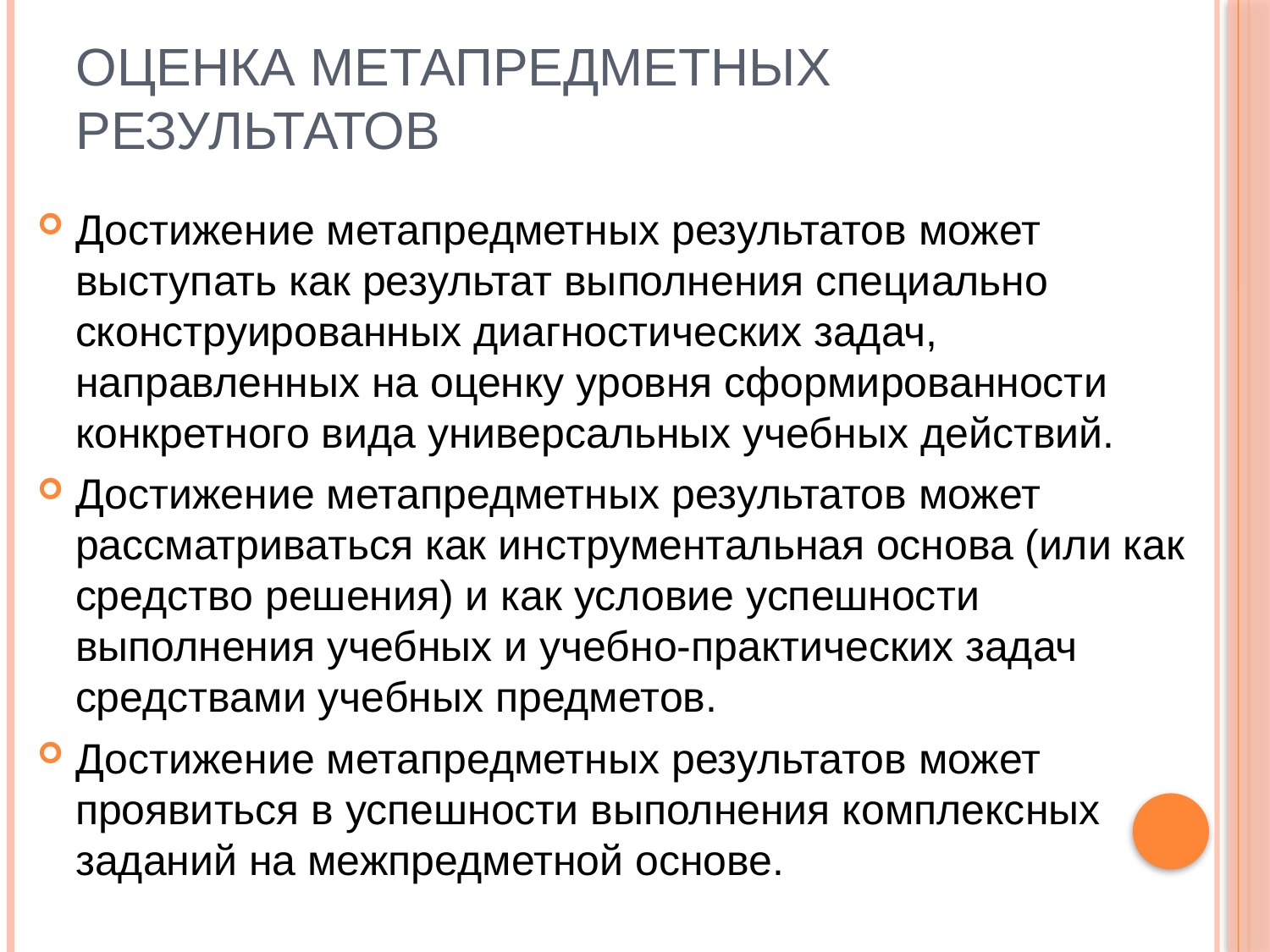

# Оценка метапредметных результатов
Достижение метапредметных результатов может выступать как результат выполнения специально сконструированных диагностических задач, направленных на оценку уровня сформированности конкретного вида универсальных учебных действий.
Достижение метапредметных результатов может рассматриваться как инструментальная основа (или как средство решения) и как условие успешности выполнения учебных и учебно-практических задач средствами учебных предметов.
Достижение метапредметных результатов может проявиться в успешности выполнения комплексных заданий на межпредметной основе.